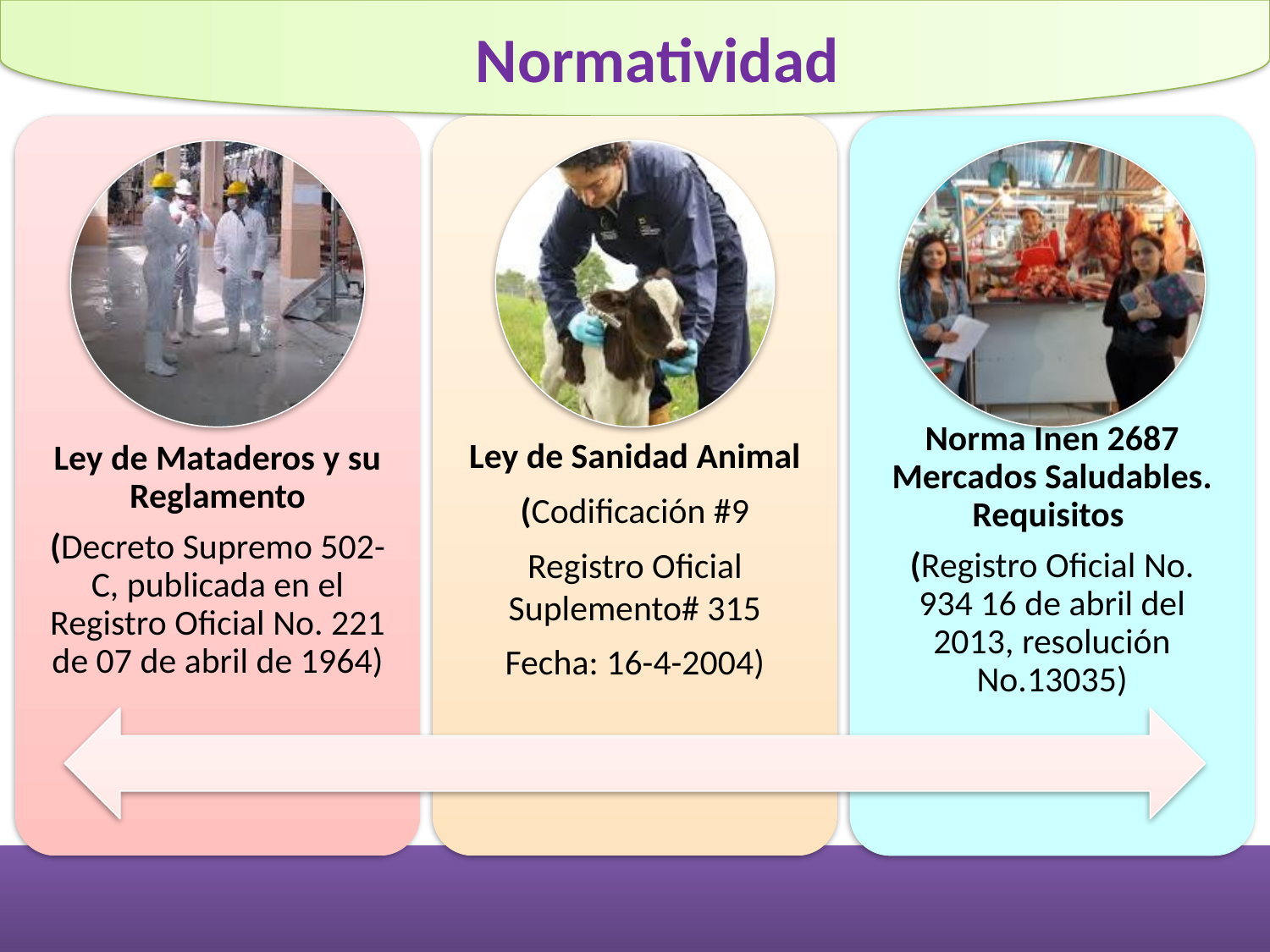

Normatividad
Ley de Mataderos y su Reglamento
(Decreto Supremo 502-C, publicada en el Registro Oficial No. 221 de 07 de abril de 1964)
Ley de Sanidad Animal
(Codificación #9
Registro Oficial Suplemento# 315
Fecha: 16-4-2004)
Norma Inen 2687 Mercados Saludables. Requisitos
(Registro Oficial No. 934 16 de abril del 2013, resolución No.13035)